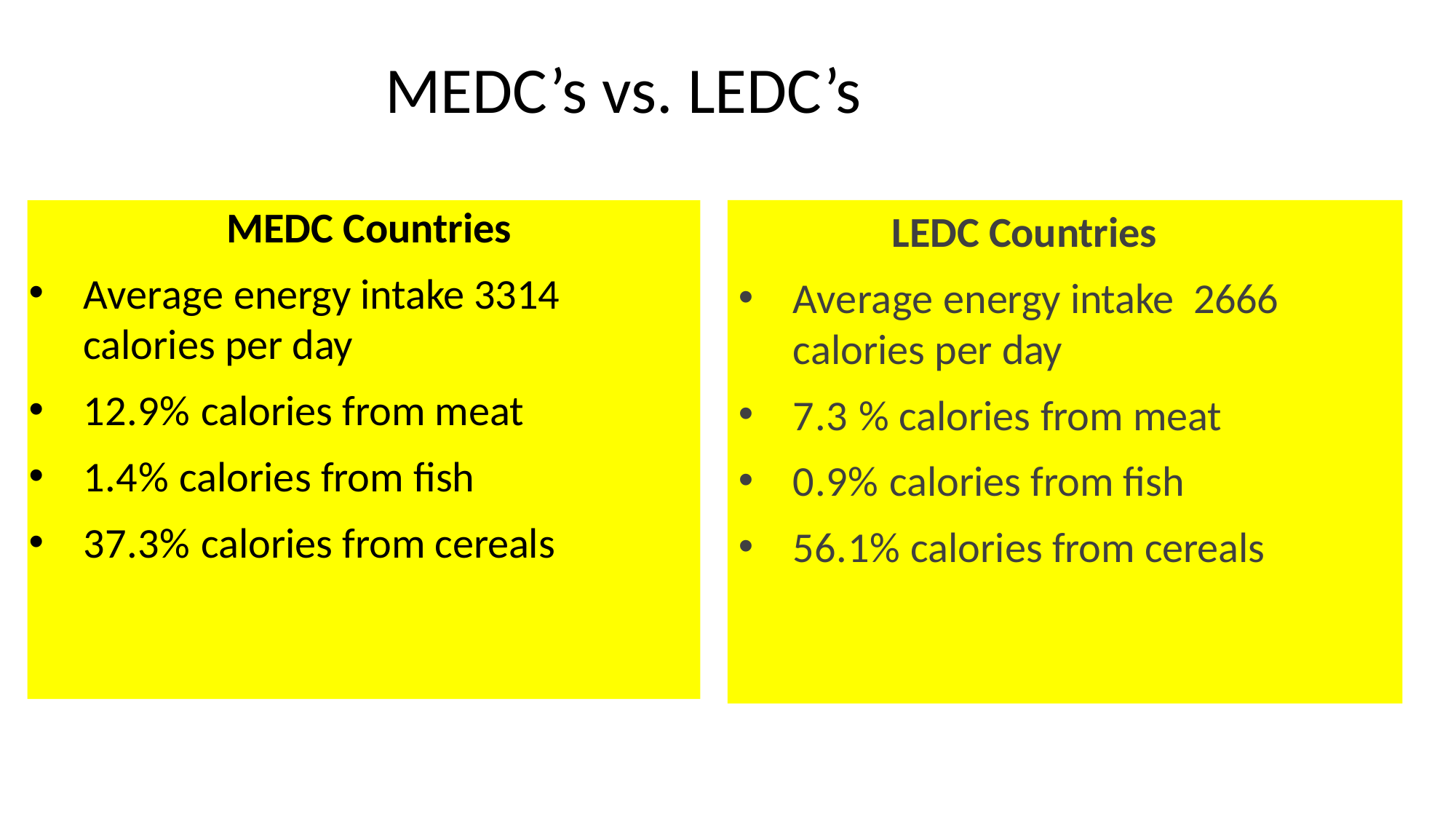

# MEDC’s vs. LEDC’s
LEDC Countries
Average energy intake  2666 calories per day
7.3 % calories from meat
0.9% calories from fish
56.1% calories from cereals

MEDC Countries
Average energy intake 3314 calories per day
12.9% calories from meat
1.4% calories from fish
37.3% calories from cereals